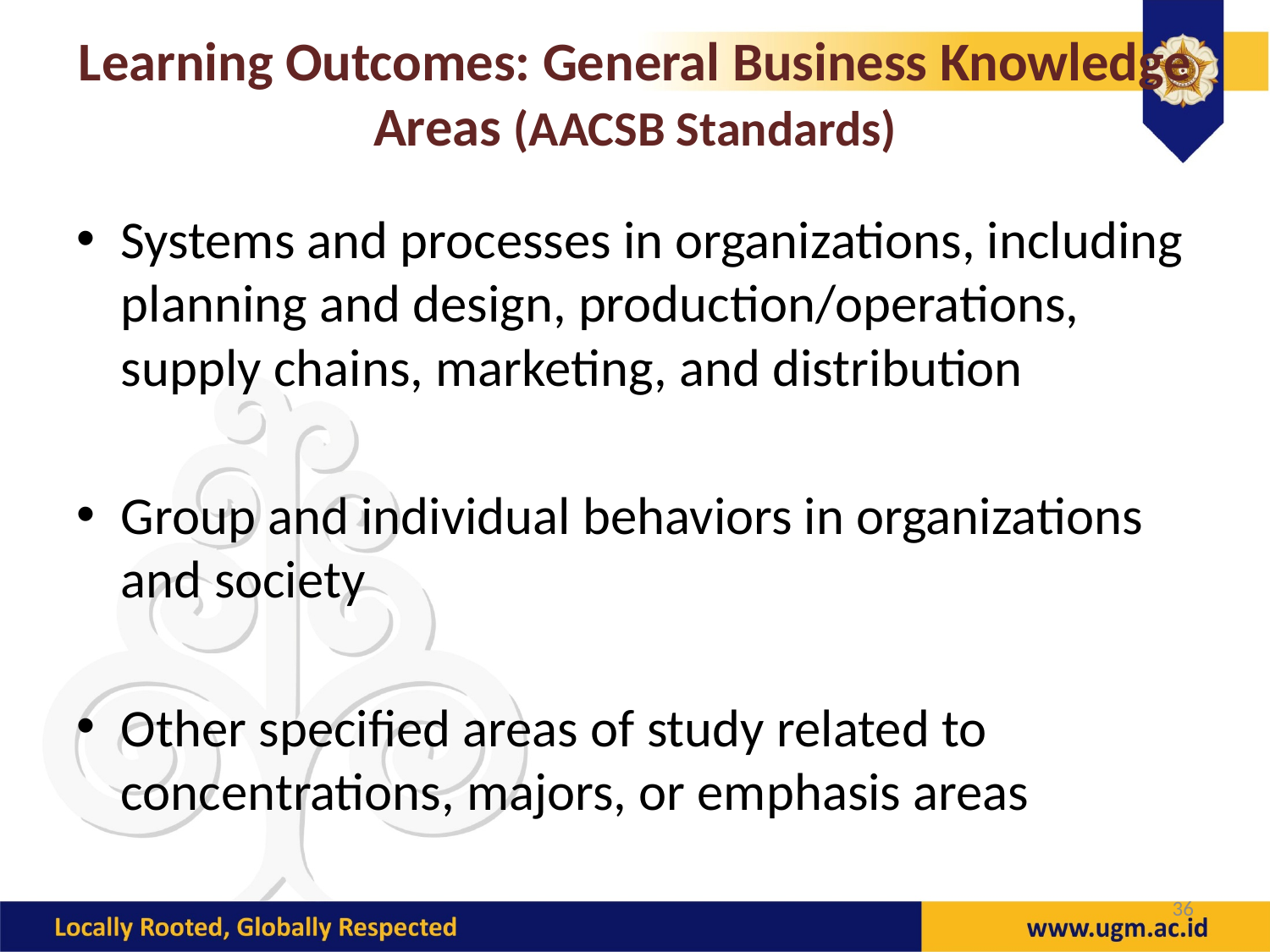

# Learning Outcomes: General Business Knowledge Areas (AACSB Standards)
Systems and processes in organizations, including planning and design, production/operations, supply chains, marketing, and distribution

Group and individual behaviors in organizations and society

Other specified areas of study related to concentrations, majors, or emphasis areas

36